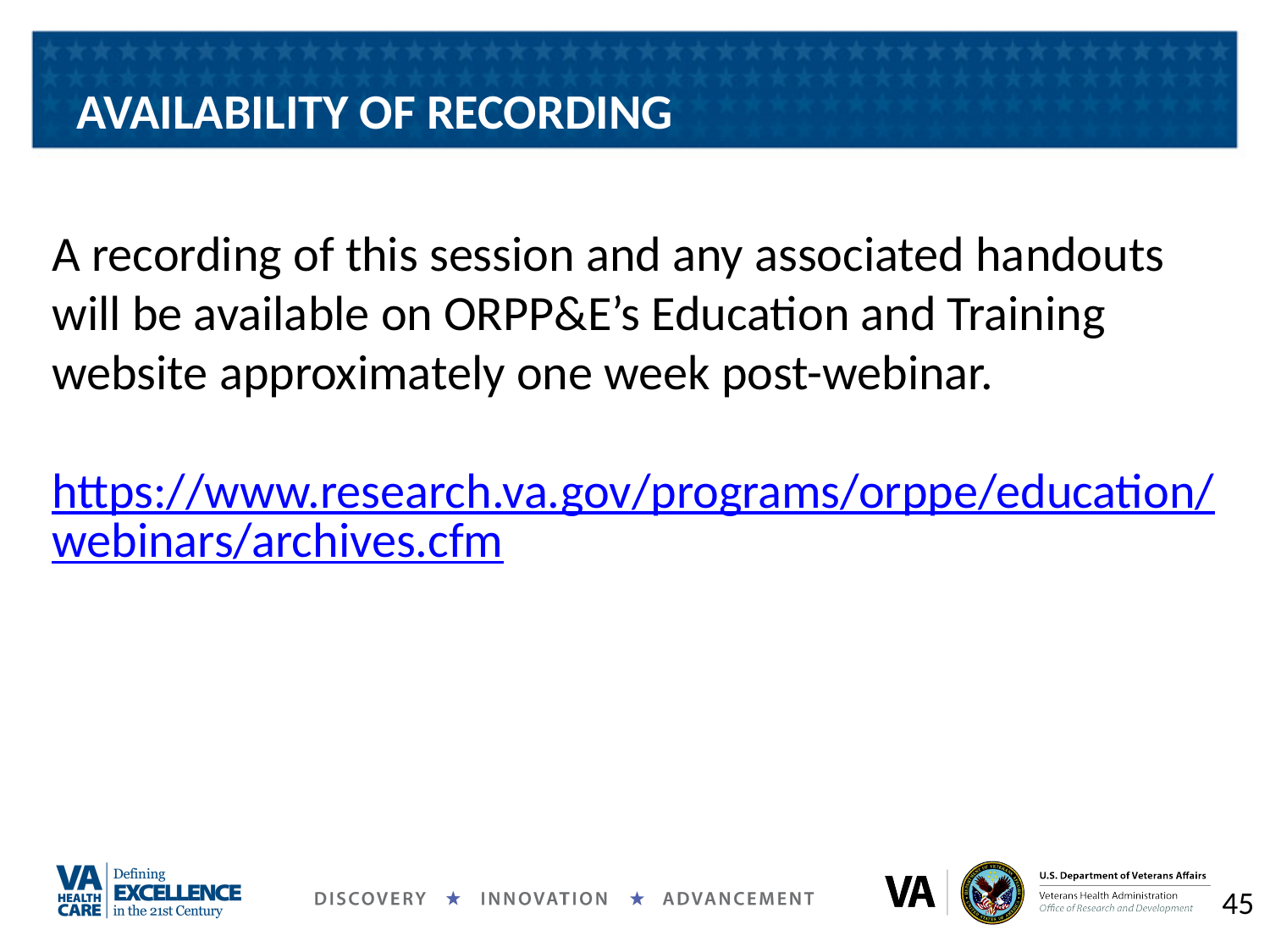

# AVAILABILITY OF RECORDING
A recording of this session and any associated handouts will be available on ORPP&E’s Education and Training website approximately one week post-webinar.
 https://www.research.va.gov/programs/orppe/education/webinars/archives.cfm
45